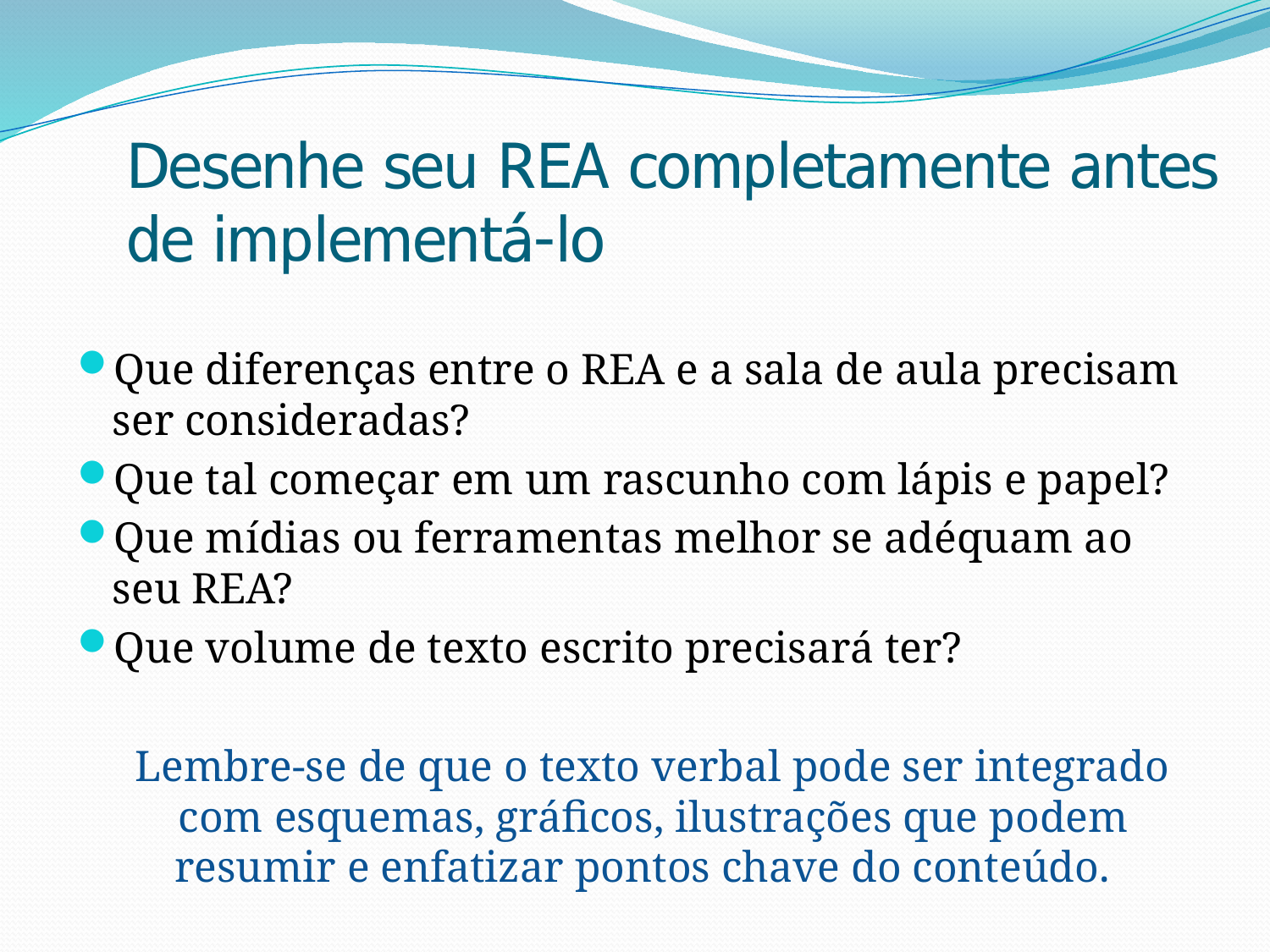

# Desenhe seu REA completamente antes de implementá-lo
Que diferenças entre o REA e a sala de aula precisam ser consideradas?
Que tal começar em um rascunho com lápis e papel?
Que mídias ou ferramentas melhor se adéquam ao seu REA?
Que volume de texto escrito precisará ter?

   Lembre-se de que o texto verbal pode ser integrado com esquemas, gráficos, ilustrações que podem resumir e enfatizar pontos chave do conteúdo.